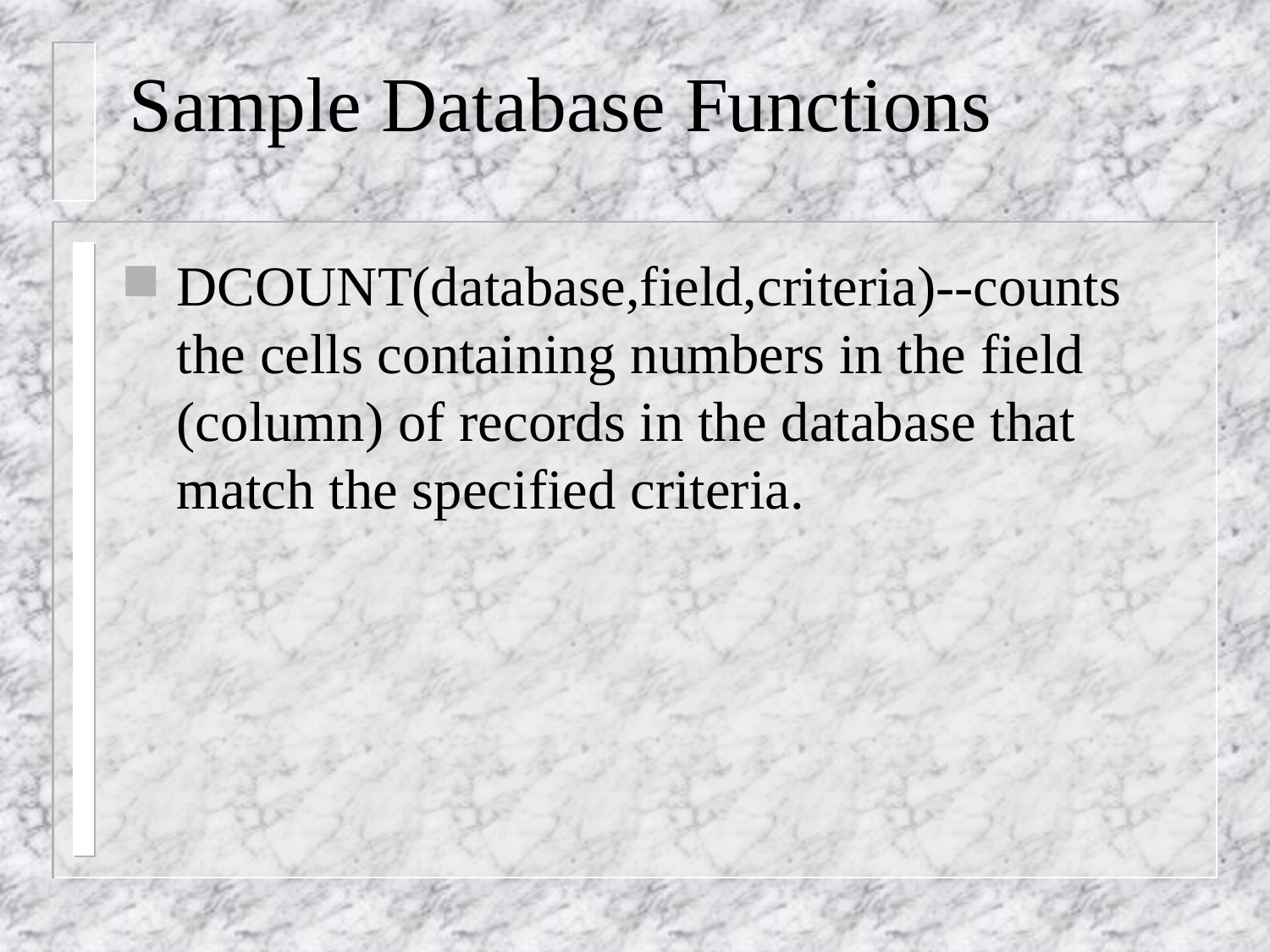

# Sample Database Functions
DCOUNT(database,field,criteria)--counts the cells containing numbers in the field (column) of records in the database that match the specified criteria.